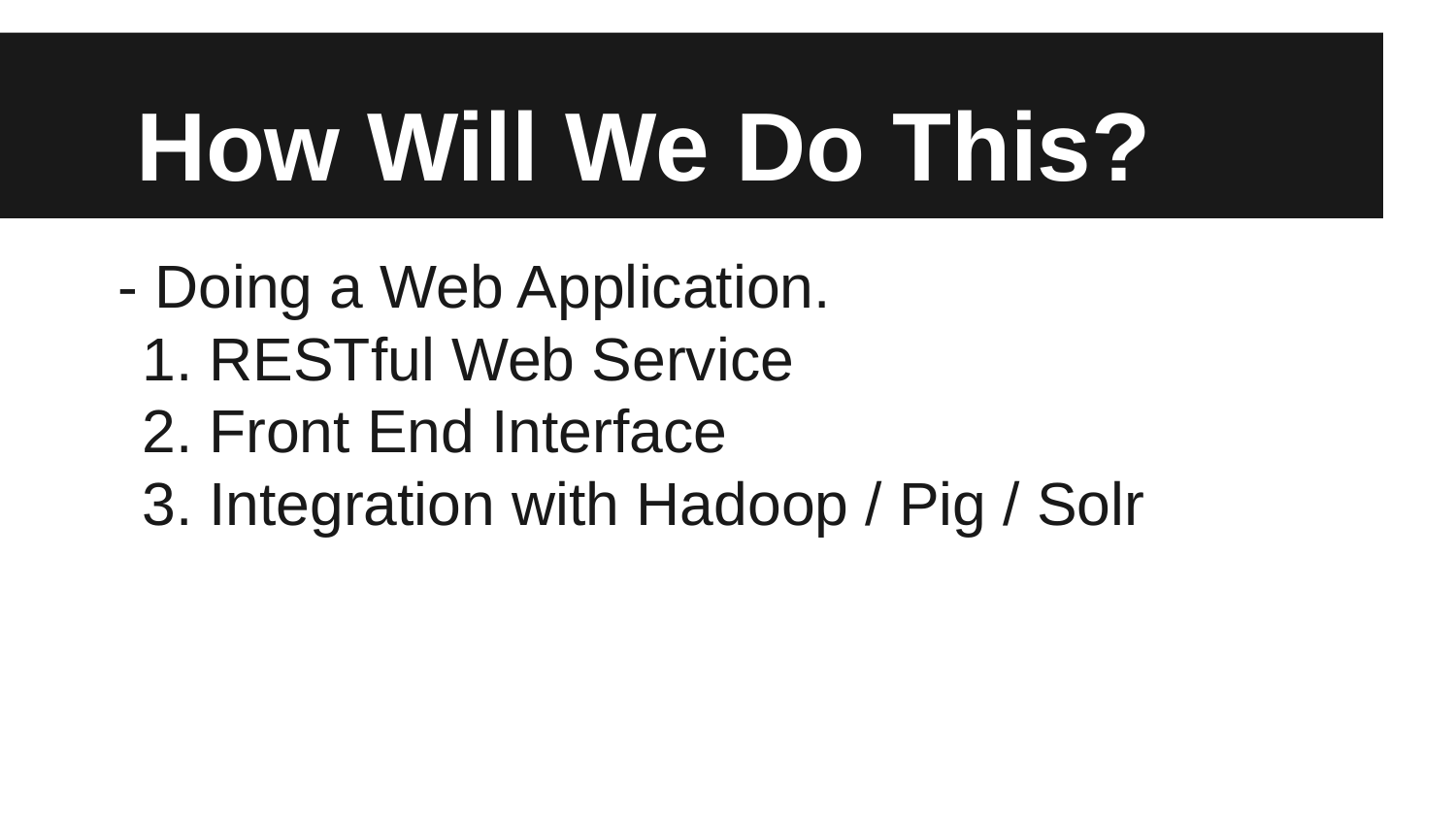

# How Will We Do This?
- Doing a Web Application.
	1. RESTful Web Service
	2. Front End Interface
	3. Integration with Hadoop / Pig / Solr